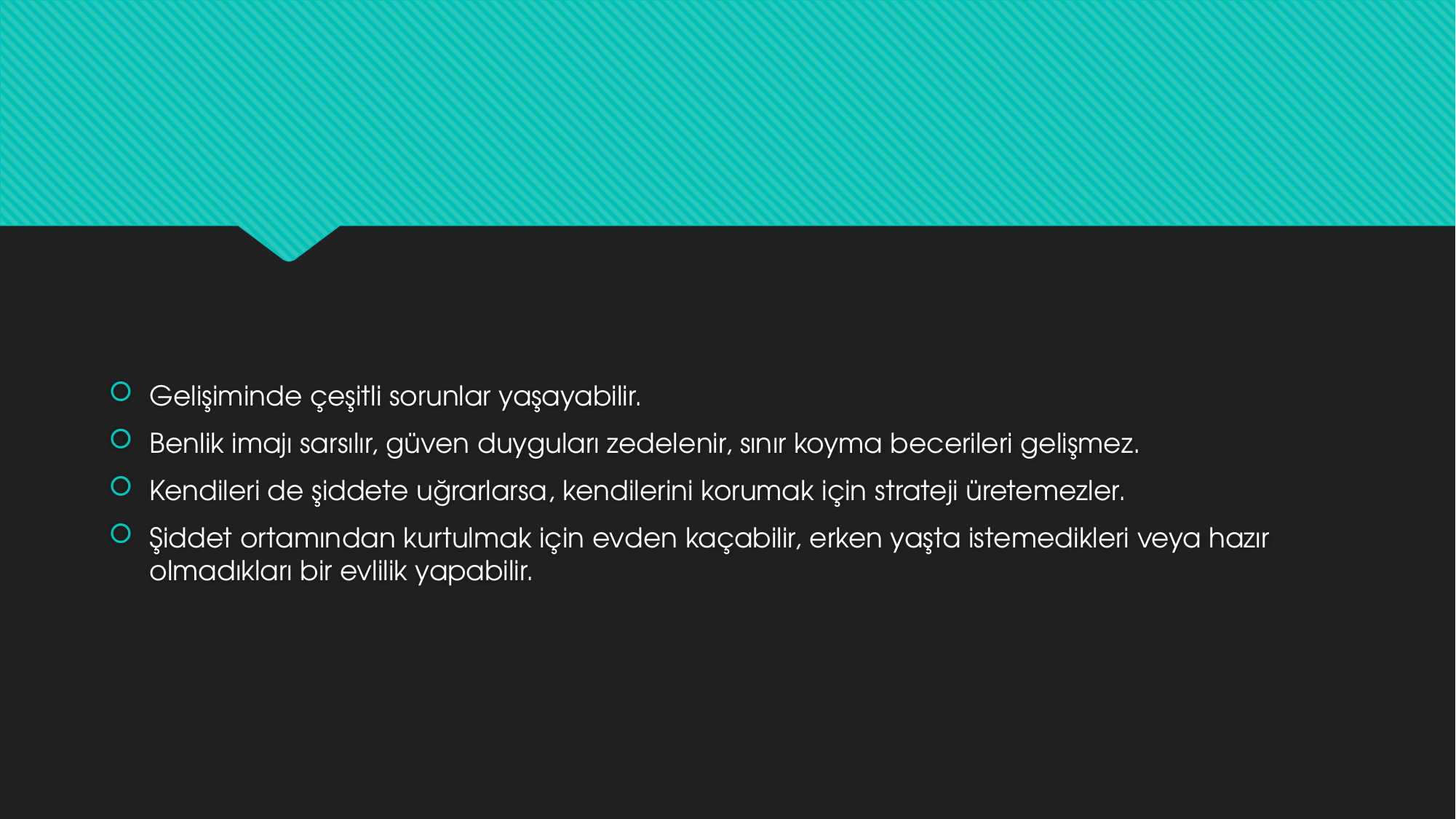

#
Gelişiminde çeşitli sorunlar yaşayabilir.
Benlik imajı sarsılır, güven duyguları zedelenir, sınır koyma becerileri gelişmez.
Kendileri de şiddete uğrarlarsa, kendilerini korumak için strateji üretemezler.
Şiddet ortamından kurtulmak için evden kaçabilir, erken yaşta istemedikleri veya hazır olmadıkları bir evlilik yapabilir.